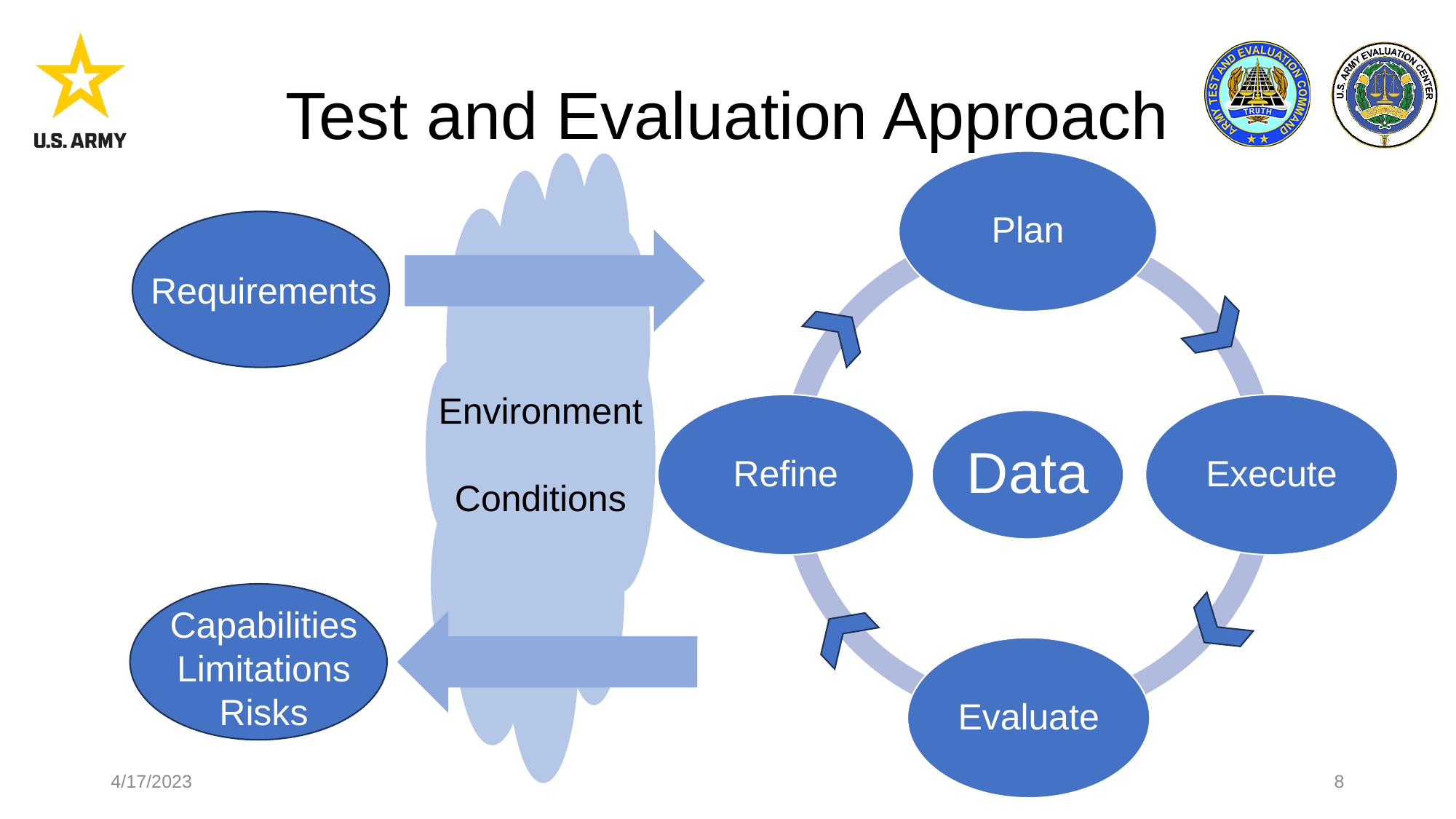

# Test and Evaluation Approach

Data
Plan
Execute
Evaluate
Refine

Requirements

Environment

Conditions

Capabilities
Limitations
Risks

4/17/2023
8